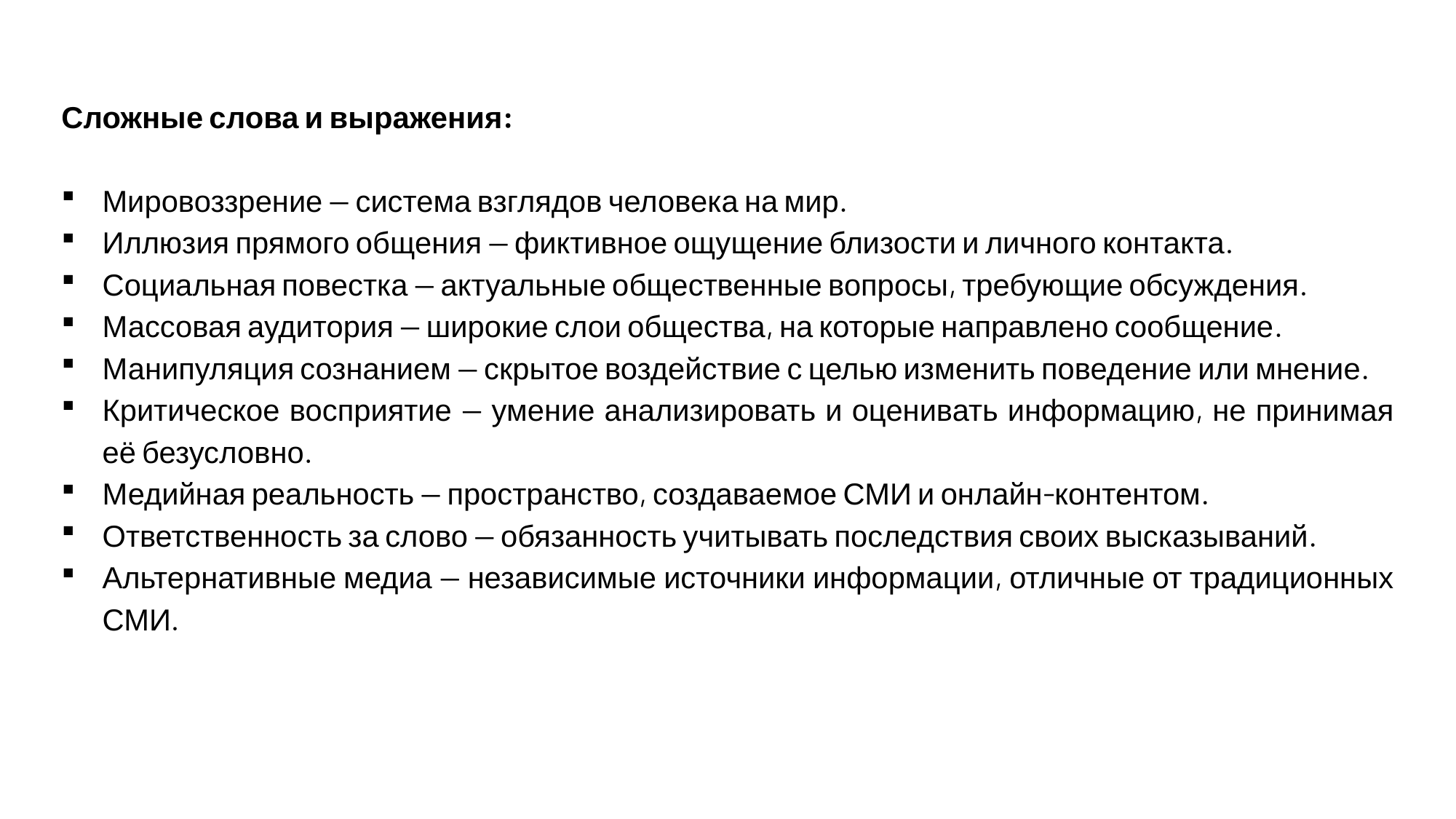

Сложные слова и выражения:

Мировоззрение — система взглядов человека на мир.
Иллюзия прямого общения — фиктивное ощущение близости и личного контакта.
Социальная повестка — актуальные общественные вопросы, требующие обсуждения.
Массовая аудитория — широкие слои общества, на которые направлено сообщение.
Манипуляция сознанием — скрытое воздействие с целью изменить поведение или мнение.
Критическое восприятие — умение анализировать и оценивать информацию, не принимая её безусловно.
Медийная реальность — пространство, создаваемое СМИ и онлайн-контентом.
Ответственность за слово — обязанность учитывать последствия своих высказываний.
Альтернативные медиа — независимые источники информации, отличные от традиционных СМИ.